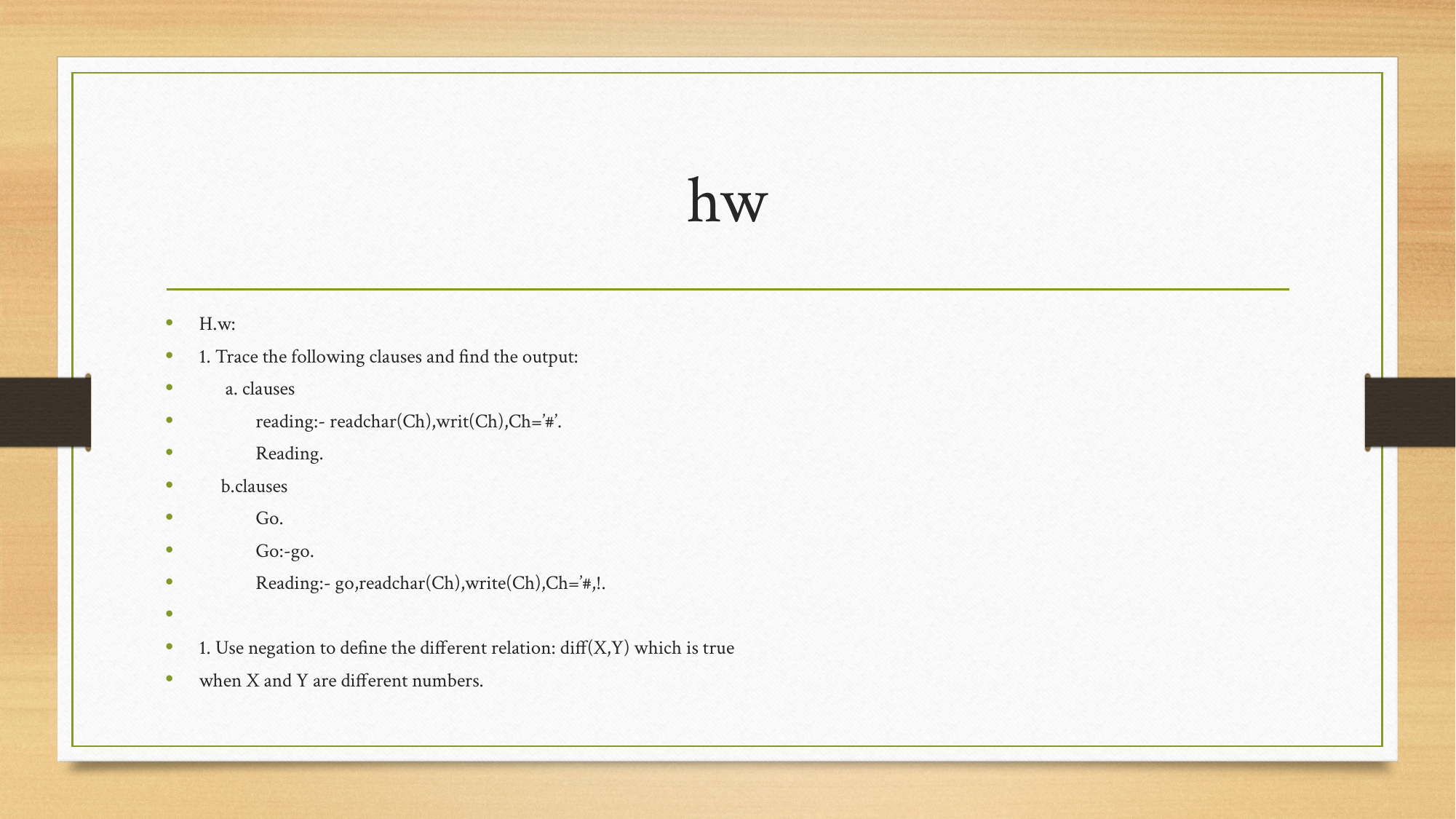

# hw
H.w:
1. Trace the following clauses and find the output:
      a. clauses
             reading:- readchar(Ch),writ(Ch),Ch=’#’.
             Reading.
     b.clauses
             Go.
             Go:-go.
             Reading:- go,readchar(Ch),write(Ch),Ch=’#,!.

1. Use negation to define the different relation: diff(X,Y) which is true
when X and Y are different numbers.